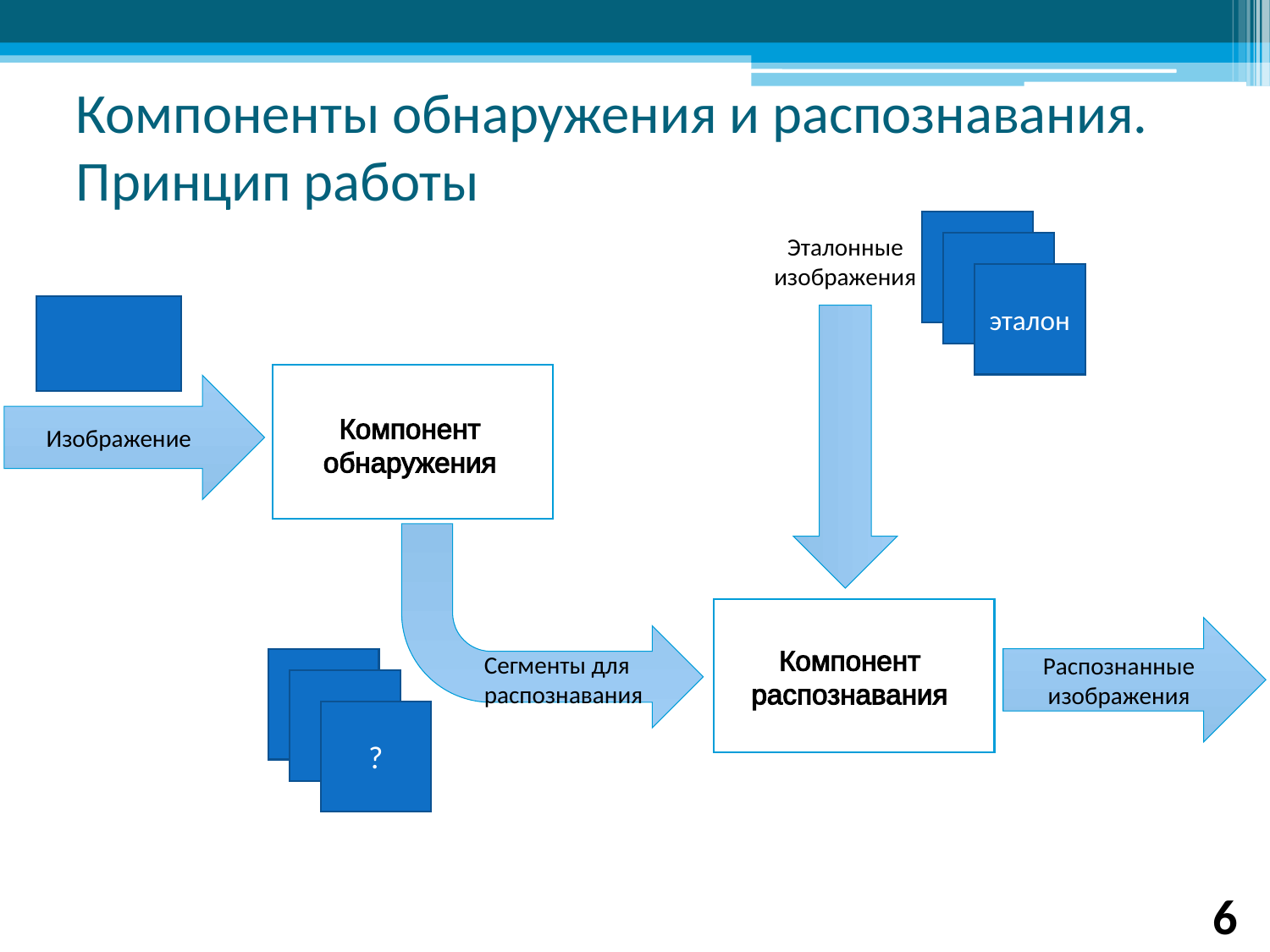

Компоненты обнаружения и распознавания. Принцип работы

Эталонные изображения

эталон

Компонент обнаружения
Изображение

Компонент распознавания
Распознанные изображения
Сегменты для распознавания

?
6